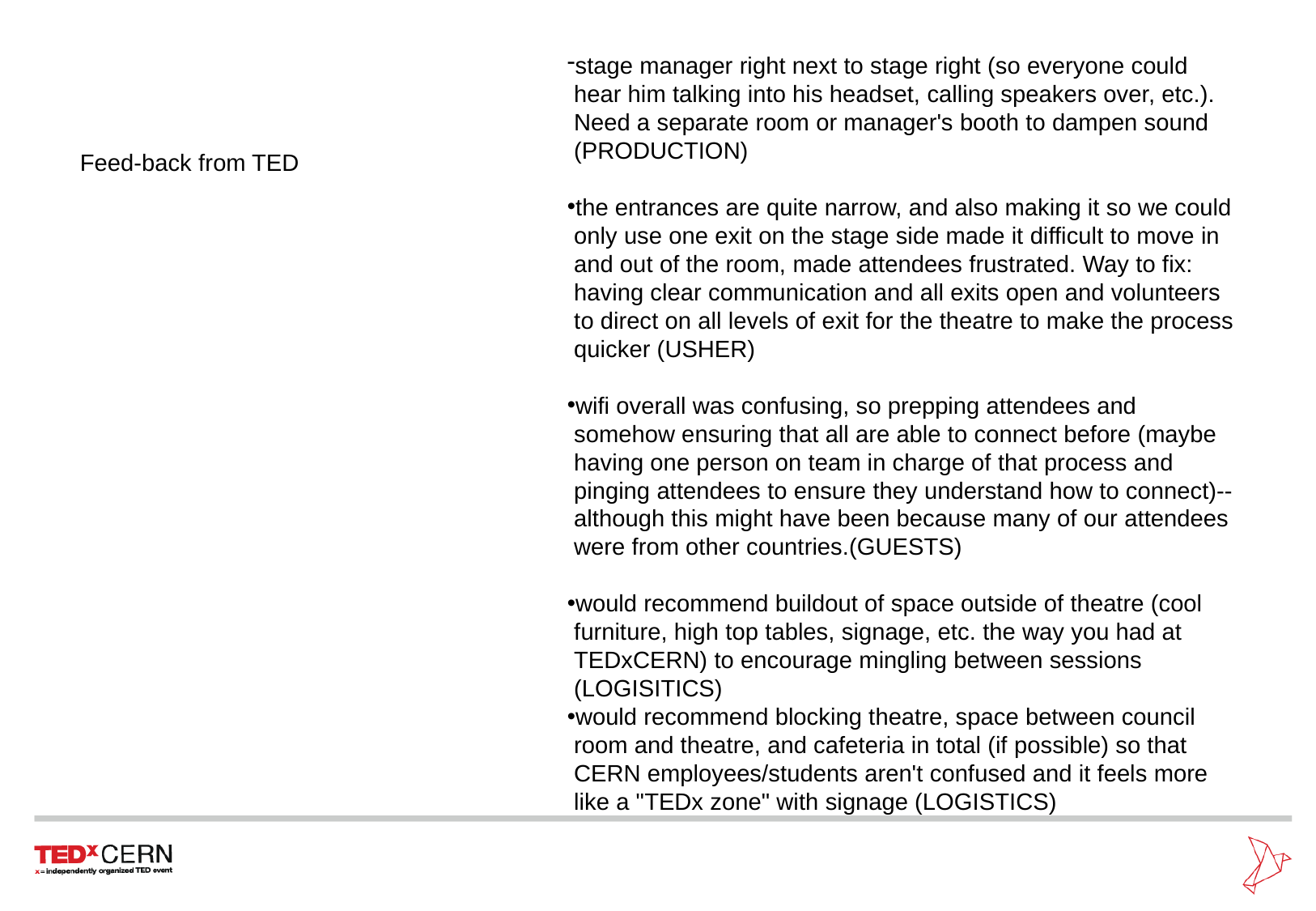

# Feed-back from TED
stage manager right next to stage right (so everyone could hear him talking into his headset, calling speakers over, etc.). Need a separate room or manager's booth to dampen sound (PRODUCTION)

the entrances are quite narrow, and also making it so we could only use one exit on the stage side made it difficult to move in and out of the room, made attendees frustrated. Way to fix: having clear communication and all exits open and volunteers to direct on all levels of exit for the theatre to make the process quicker (USHER)

wifi overall was confusing, so prepping attendees and somehow ensuring that all are able to connect before (maybe having one person on team in charge of that process and pinging attendees to ensure they understand how to connect)--although this might have been because many of our attendees were from other countries.(GUESTS)

would recommend buildout of space outside of theatre (cool furniture, high top tables, signage, etc. the way you had at TEDxCERN) to encourage mingling between sessions (LOGISITICS)
would recommend blocking theatre, space between council room and theatre, and cafeteria in total (if possible) so that CERN employees/students aren't confused and it feels more like a "TEDx zone" with signage (LOGISTICS)